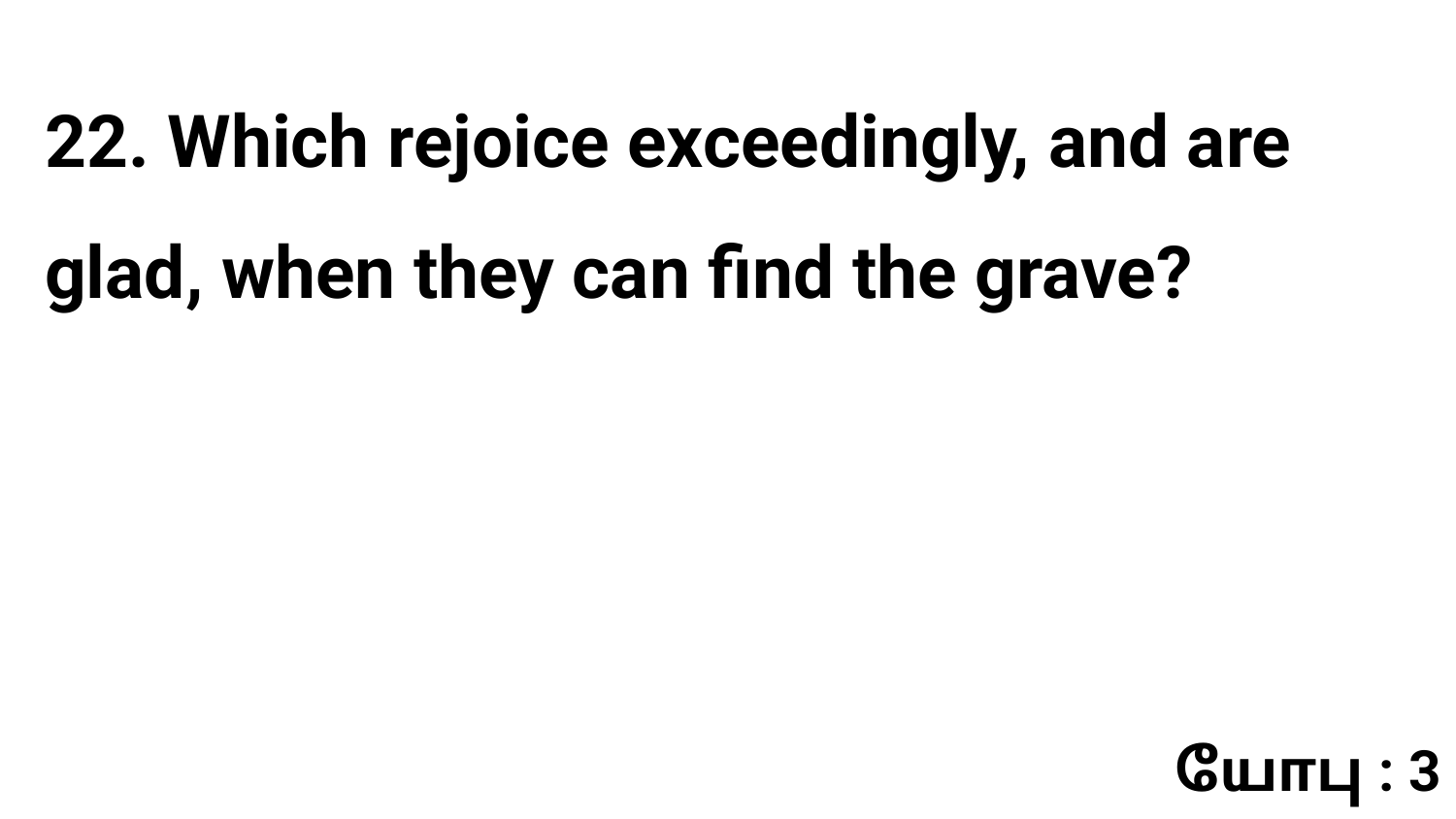

22. Which rejoice exceedingly, and are glad, when they can find the grave?
யோபு : 3